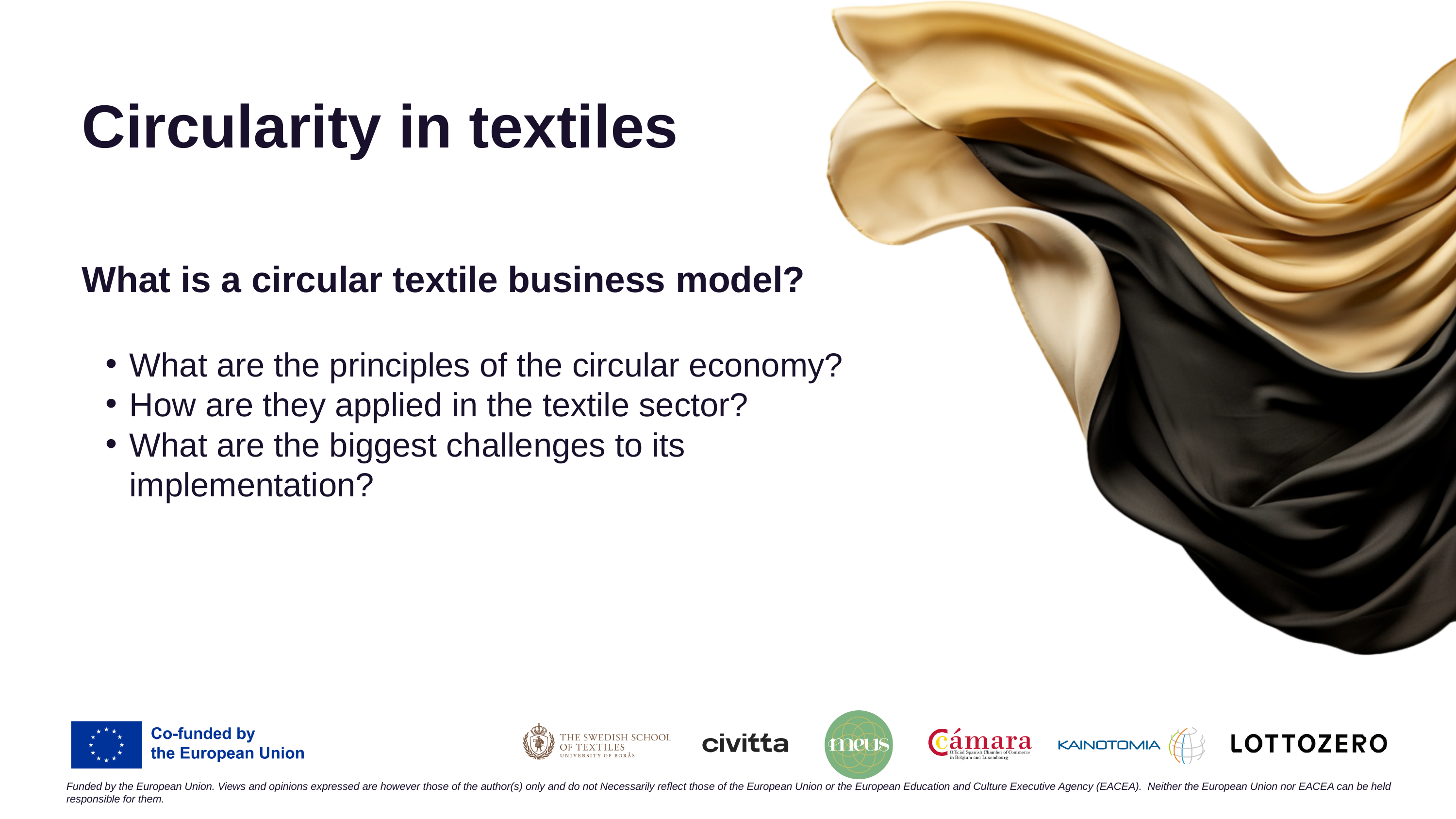

Circularity in textiles
What is a circular textile business model?

What are the principles of the circular economy?
How are they applied in the textile sector?
What are the biggest challenges to its implementation?

Funded by the European Union. Views and opinions expressed are however those of the author(s) only and do not Necessarily reflect those of the European Union or the European Education and Culture Executive Agency (EACEA).  Neither the European Union nor EACEA can be held responsible for them.